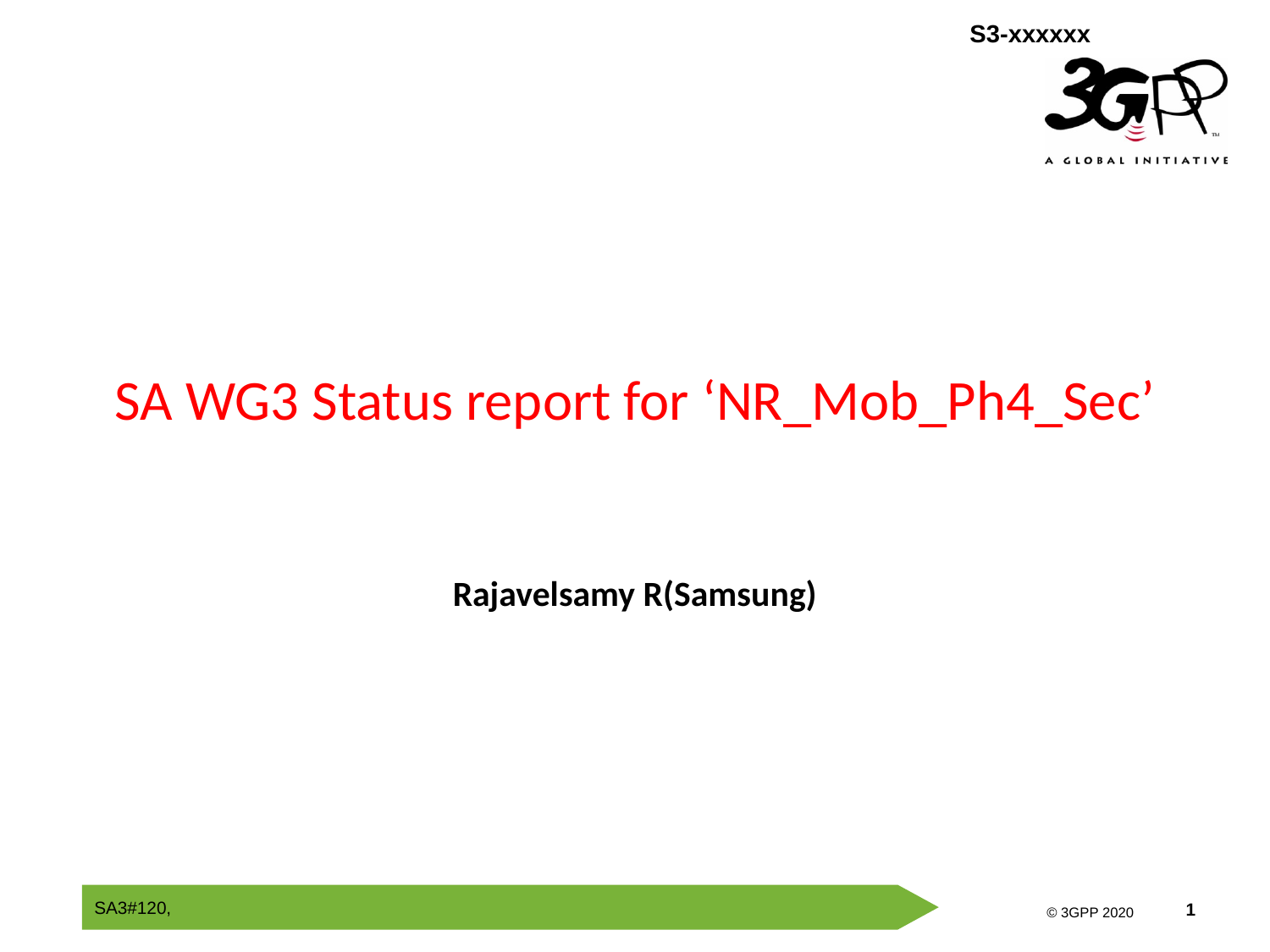

# SA WG3 Status report for ‘NR_Mob_Ph4_Sec’
Rajavelsamy R(Samsung)